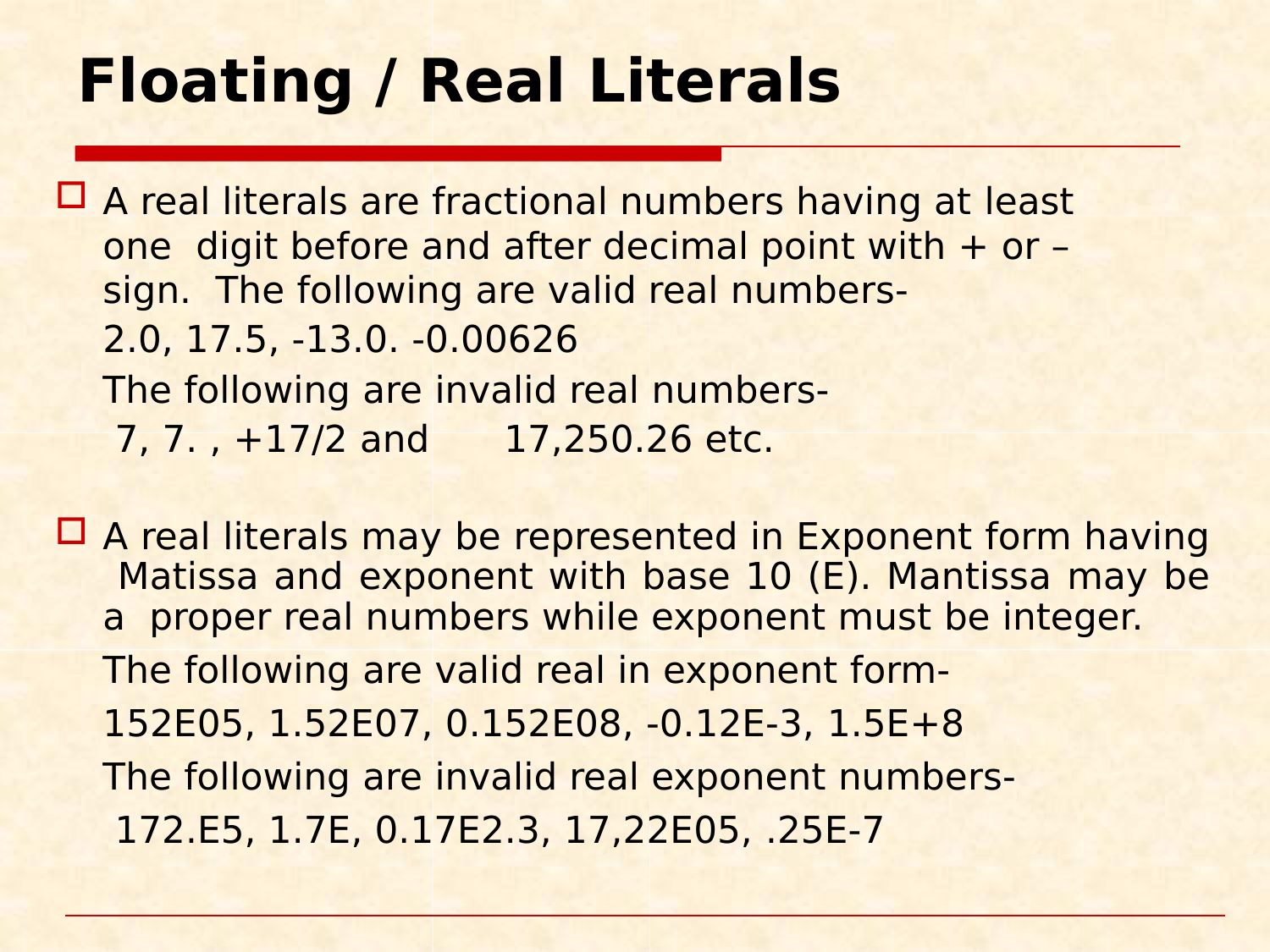

# Floating / Real Literals

A real literals are fractional numbers having at least one  digit before and after decimal point with + or – sign.  The following are valid real numbers-
2.0, 17.5, -13.0. -0.00626
The following are invalid real numbers-  7, 7. , +17/2 and	17,250.26 etc.

A real literals may be represented in Exponent form having  Matissa and exponent with base 10 (E). Mantissa may be a  proper real numbers while exponent must be integer.
The following are valid real in exponent form-  152E05, 1.52E07, 0.152E08, -0.12E-3, 1.5E+8
The following are invalid real exponent numbers-  172.E5, 1.7E, 0.17E2.3, 17,22E05, .25E-7